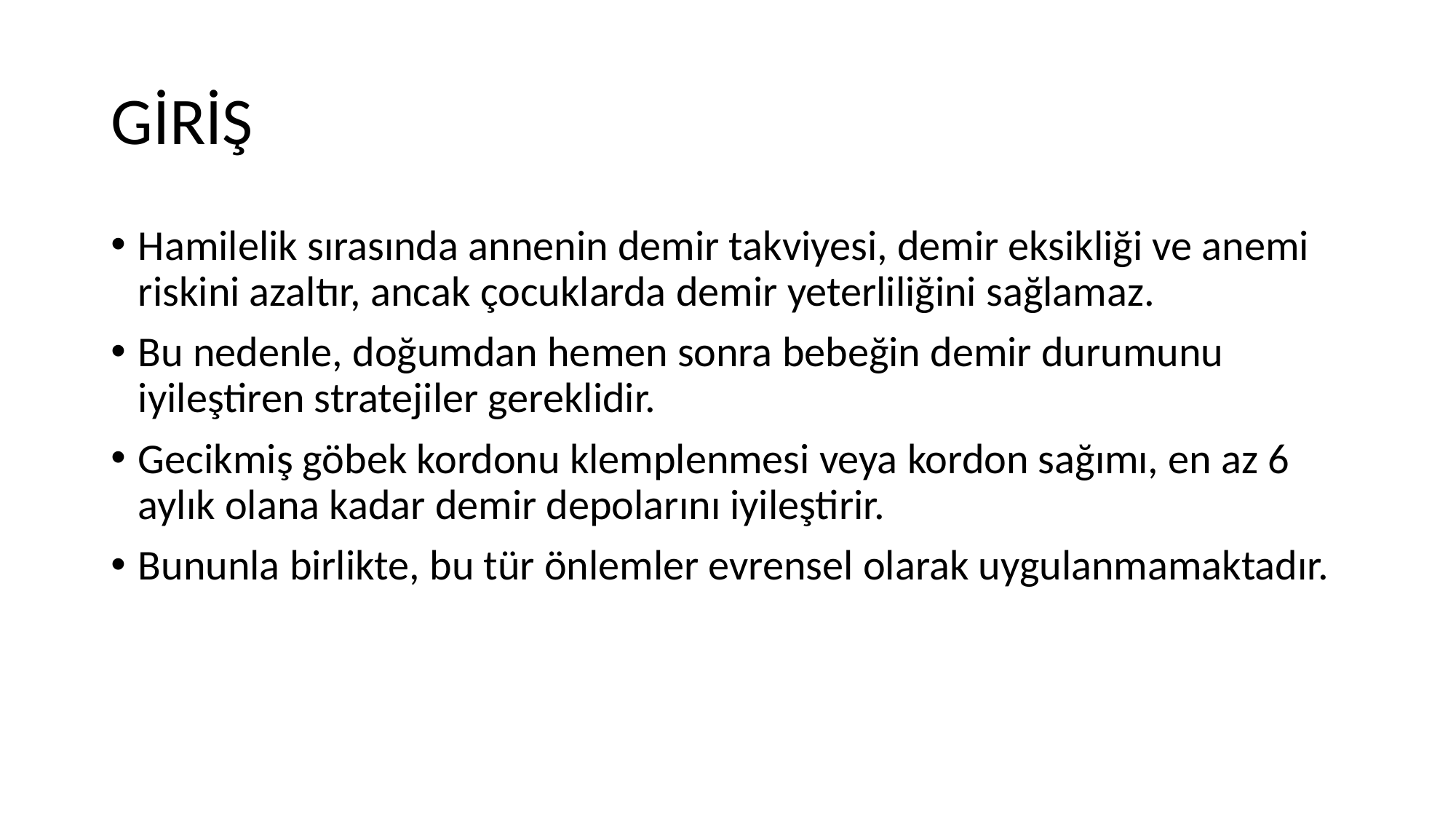

# GİRİŞ
Hamilelik sırasında annenin demir takviyesi, demir eksikliği ve anemi riskini azaltır, ancak çocuklarda demir yeterliliğini sağlamaz.
Bu nedenle, doğumdan hemen sonra bebeğin demir durumunu iyileştiren stratejiler gereklidir.
Gecikmiş göbek kordonu klemplenmesi veya kordon sağımı, en az 6 aylık olana kadar demir depolarını iyileştirir.
Bununla birlikte, bu tür önlemler evrensel olarak uygulanmamaktadır.